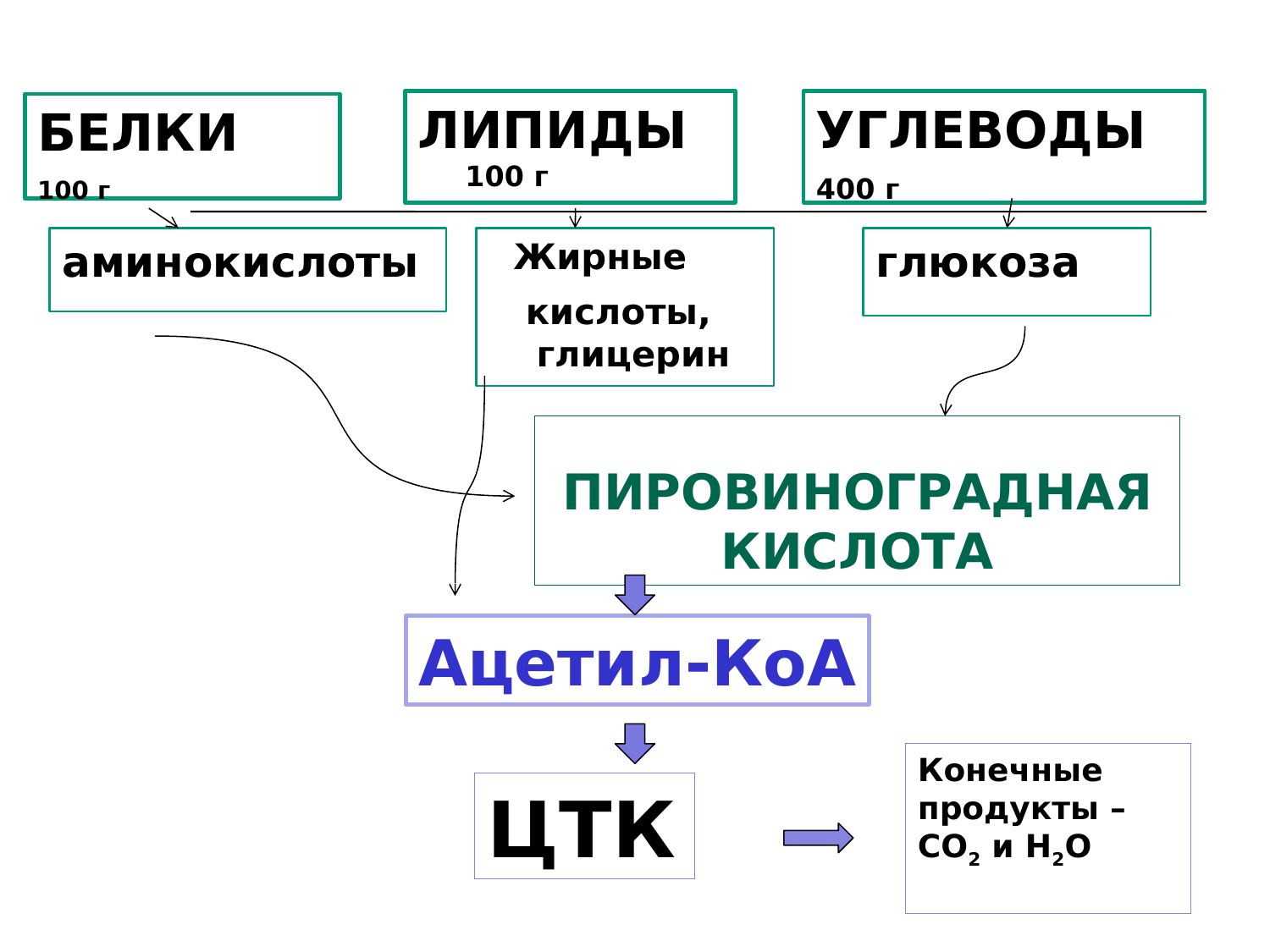

ЛИПИДЫ 100 г
УГЛЕВОДЫ
400 г
БЕЛКИ
100 г
аминокислоты
  Жирные
   кислоты, глицерин
глюкоза
ПИРОВИНОГРАДНАЯ ПИРОВИНОГРАДНАЯ КИСЛОТА

Ацетил-КоА

Конечные продукты – СО2 и Н2О продукт
ЦТК